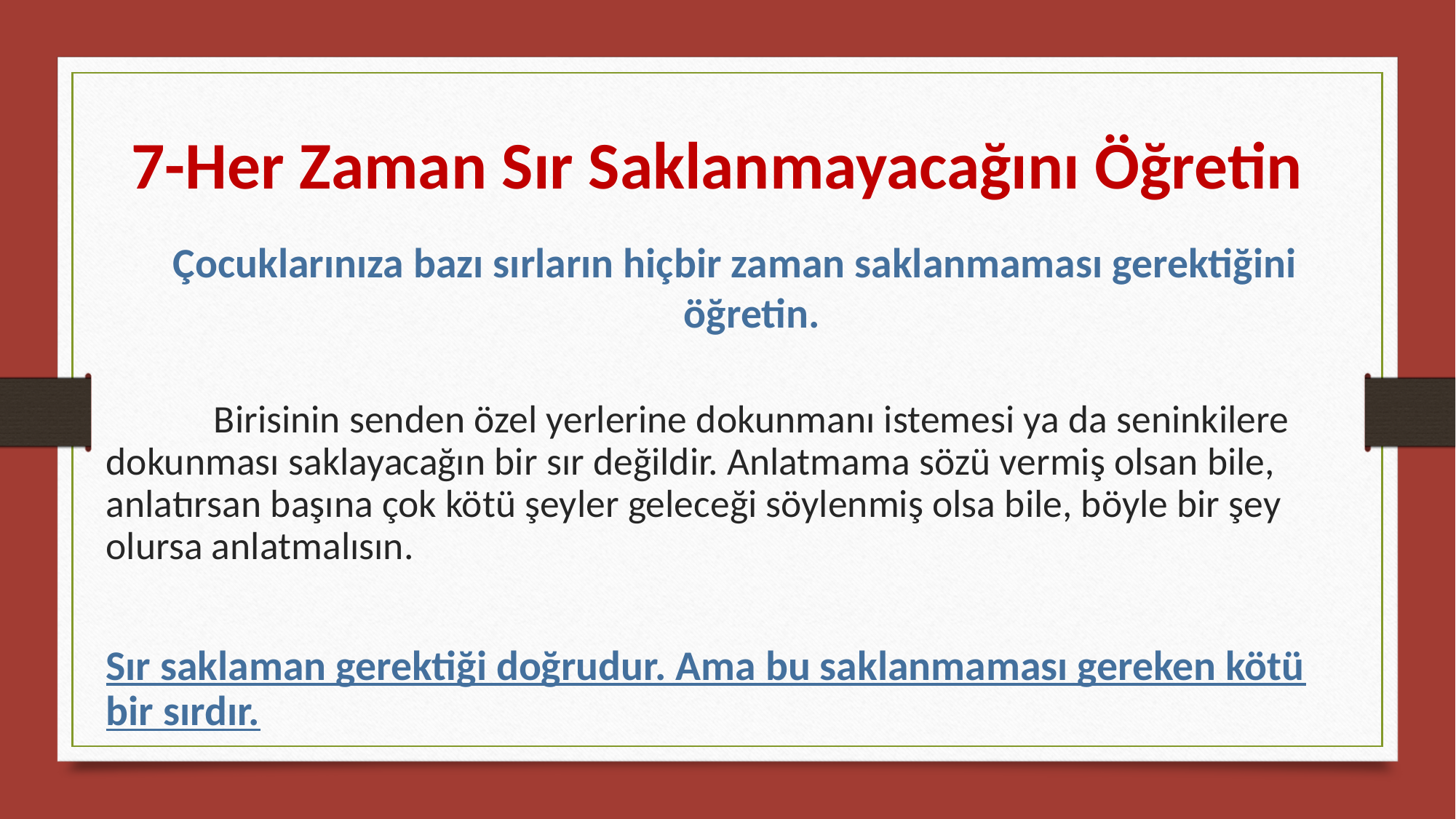

7-Her Zaman Sır Saklanmayacağını Öğretin
Çocuklarınıza bazı sırların hiçbir zaman saklanmaması gerektiğini öğretin.

	Birisinin senden özel yerlerine dokunmanı istemesi ya da seninkilere dokunması saklayacağın bir sır değildir. Anlatmama sözü vermiş olsan bile, anlatırsan başına çok kötü şeyler geleceği söylenmiş olsa bile, böyle bir şey olursa anlatmalısın.

Sır saklaman gerektiği doğrudur. Ama bu saklanmaması gereken kötü bir sırdır.